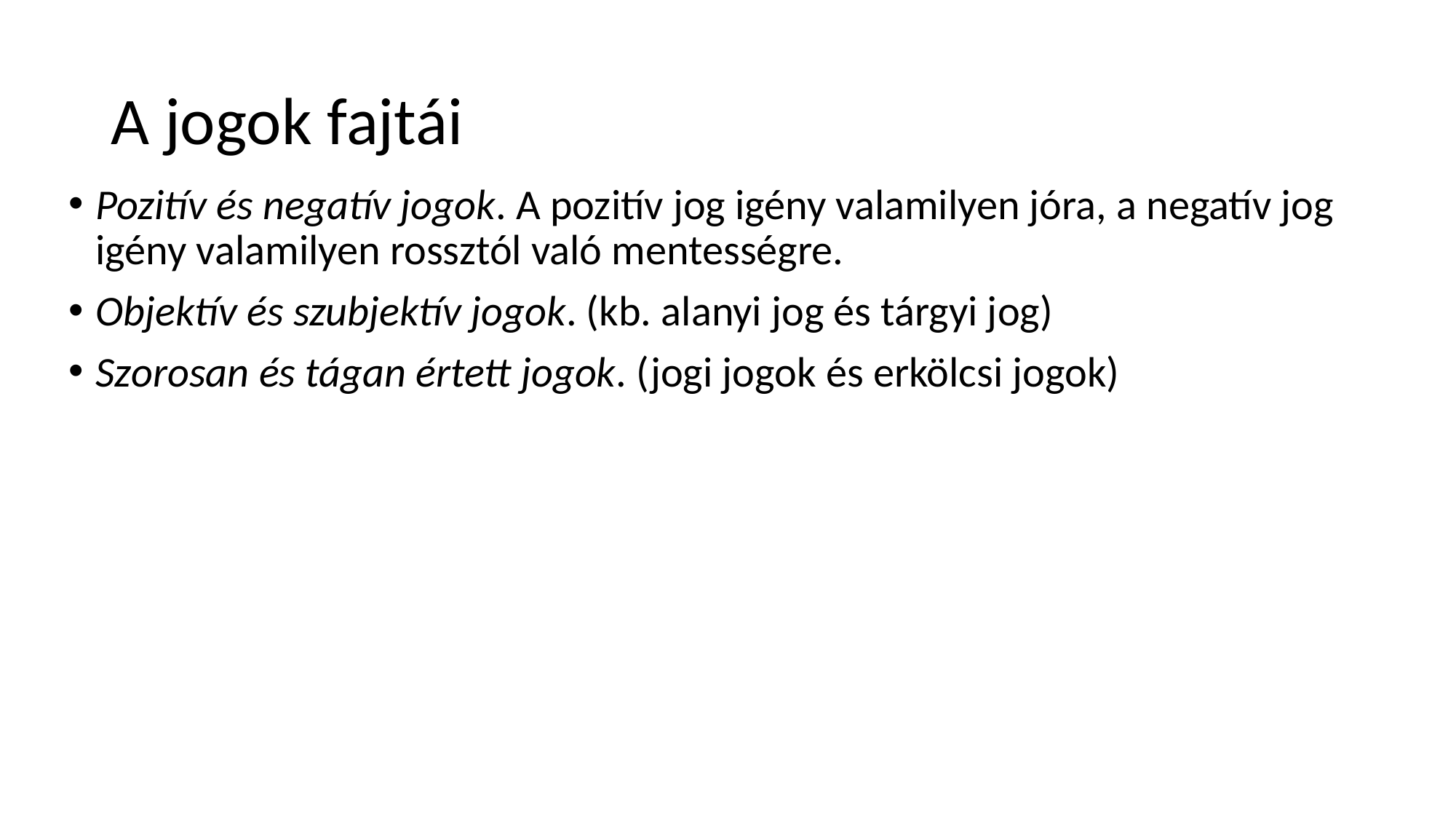

# A jogok fajtái
Pozitív és negatív jogok. A pozitív jog igény valamilyen jóra, a negatív jog igény valamilyen rossztól való mentességre.
Objektív és szubjektív jogok. (kb. alanyi jog és tárgyi jog)
Szorosan és tágan értett jogok. (jogi jogok és erkölcsi jogok)